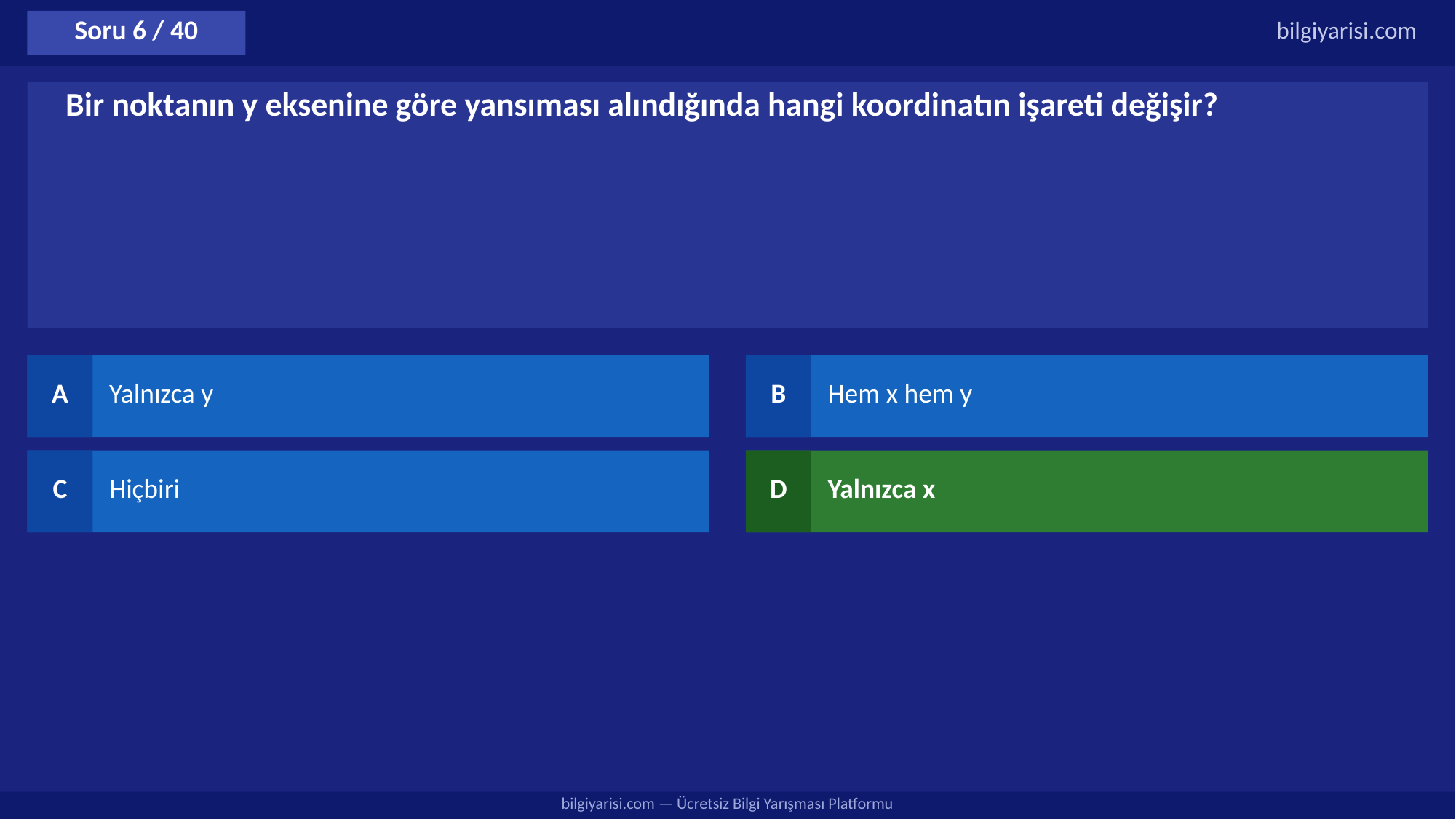

Soru 6 / 40
bilgiyarisi.com

Bir noktanın y eksenine göre yansıması alındığında hangi koordinatın işareti değişir?

A
Yalnızca y

B
Hem x hem y

C
Hiçbiri

D
Yalnızca x
bilgiyarisi.com — Ücretsiz Bilgi Yarışması Platformu